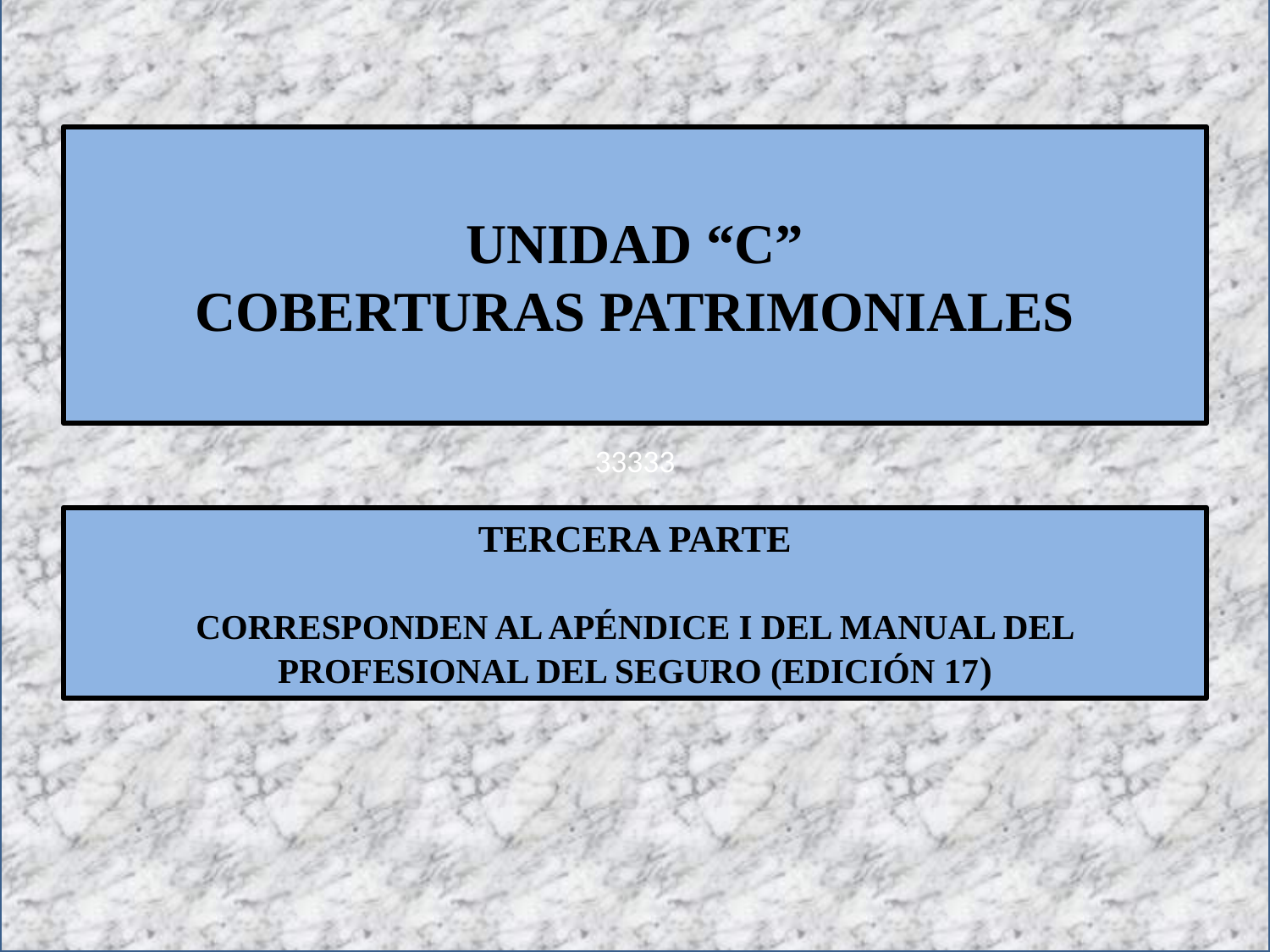

33333
# UNIDAD “C” COBERTURAS PATRIMONIALES
TERCERA PARTE

CORRESPONDEN AL APÉNDICE I DEL MANUAL DEL PROFESIONAL DEL SEGURO (EDICIÓN 17)